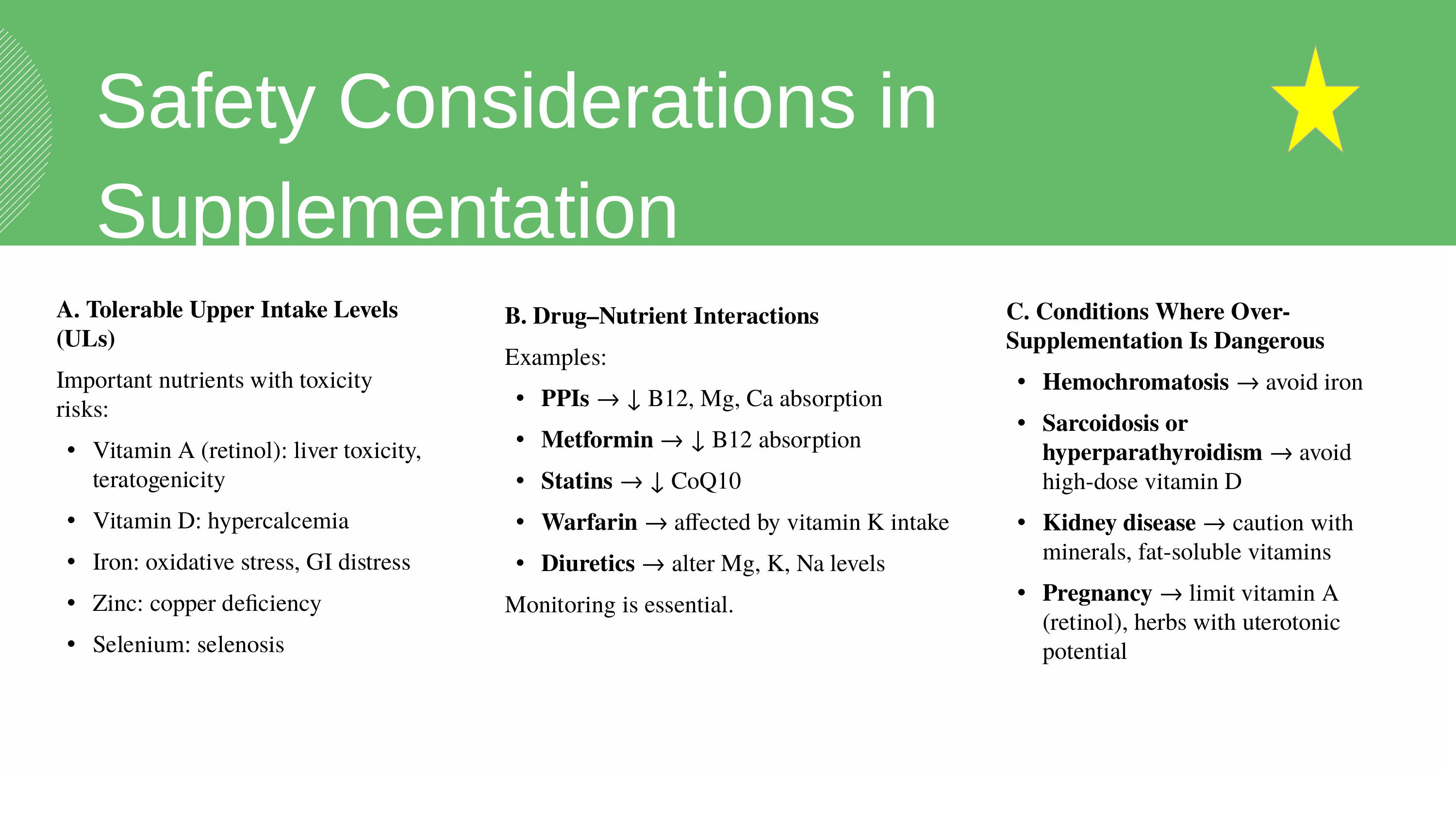

Safety Considerations in Supplementation

A. Tolerable Upper Intake Levels (ULs)
Important nutrients with toxicity risks:
Vitamin A (retinol): liver toxicity, teratogenicity
Vitamin D: hypercalcemia
Iron: oxidative stress, GI distress
Zinc: copper deficiency
Selenium: selenosis
C. Conditions Where Over-Supplementation Is Dangerous
Hemochromatosis → avoid iron
Sarcoidosis or hyperparathyroidism → avoid high-dose vitamin D
Kidney disease → caution with minerals, fat-soluble vitamins
Pregnancy → limit vitamin A (retinol), herbs with uterotonic potential
B. Drug–Nutrient Interactions
Examples:
PPIs → ↓ B12, Mg, Ca absorption
Metformin → ↓ B12 absorption
Statins → ↓ CoQ10
Warfarin → affected by vitamin K intake
Diuretics → alter Mg, K, Na levels
Monitoring is essential.